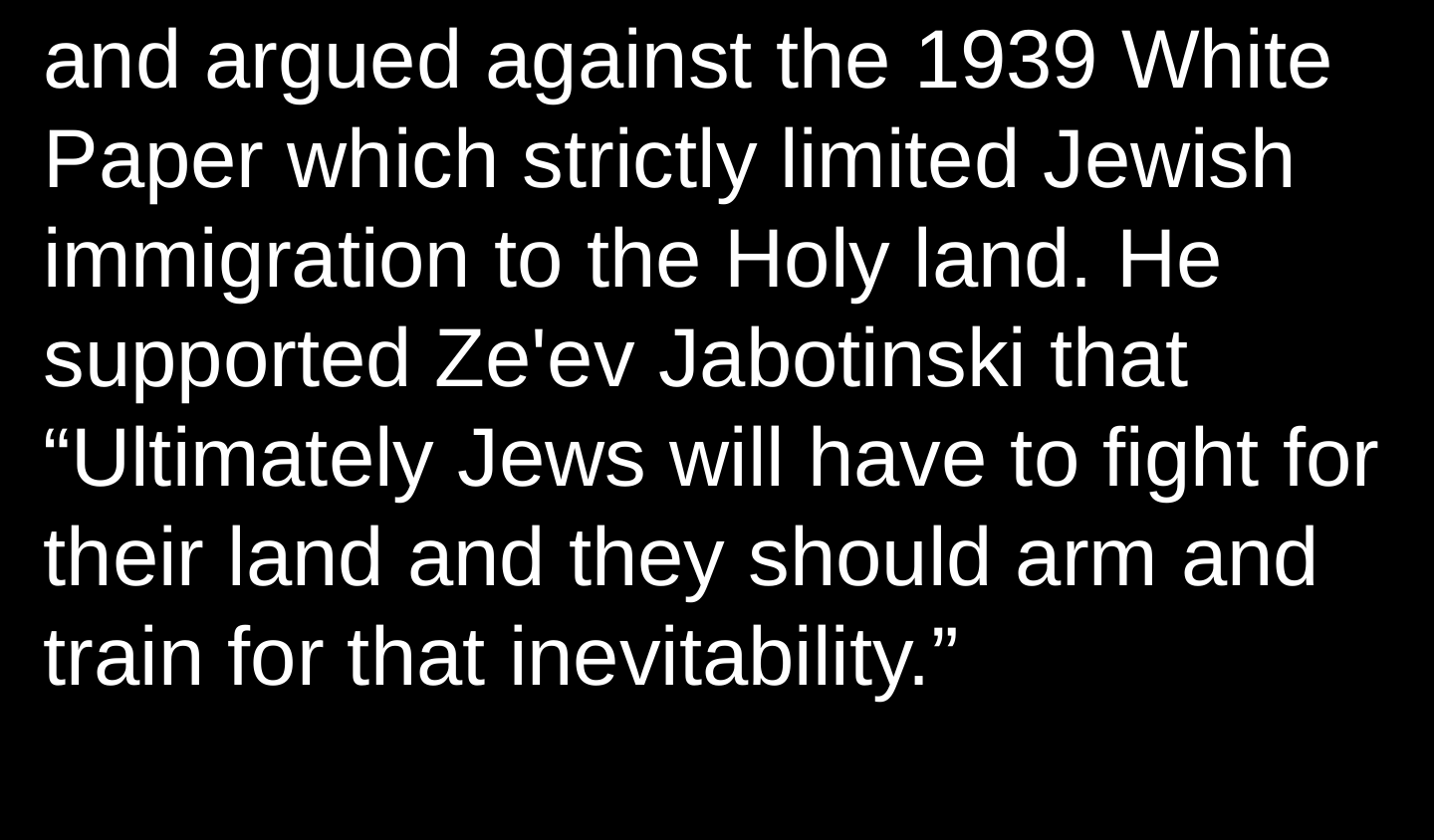

and argued against the 1939 White Paper which strictly limited Jewish immigration to the Holy land. He supported Ze'ev Jabotinski that “Ultimately Jews will have to fight for their land and they should arm and train for that inevitability.”